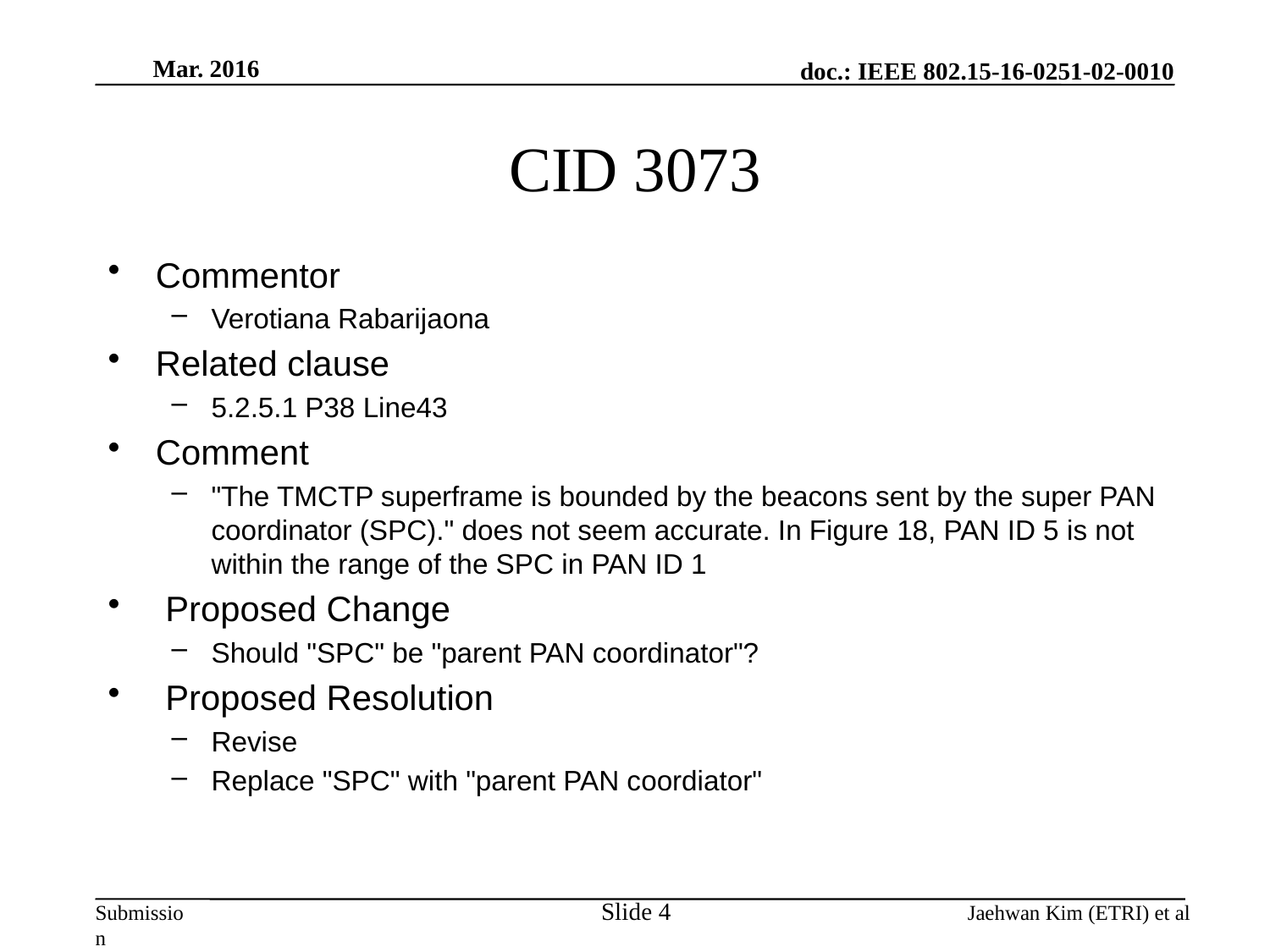

Mar. 2016
# CID 3073
Commentor
Verotiana Rabarijaona
Related clause
5.2.5.1 P38 Line43
Comment
"The TMCTP superframe is bounded by the beacons sent by the super PAN coordinator (SPC)." does not seem accurate. In Figure 18, PAN ID 5 is not within the range of the SPC in PAN ID 1
 Proposed Change
Should "SPC" be "parent PAN coordinator"?
 Proposed Resolution
Revise
Replace "SPC" with "parent PAN coordiator"
Slide 4
Jaehwan Kim (ETRI) et al